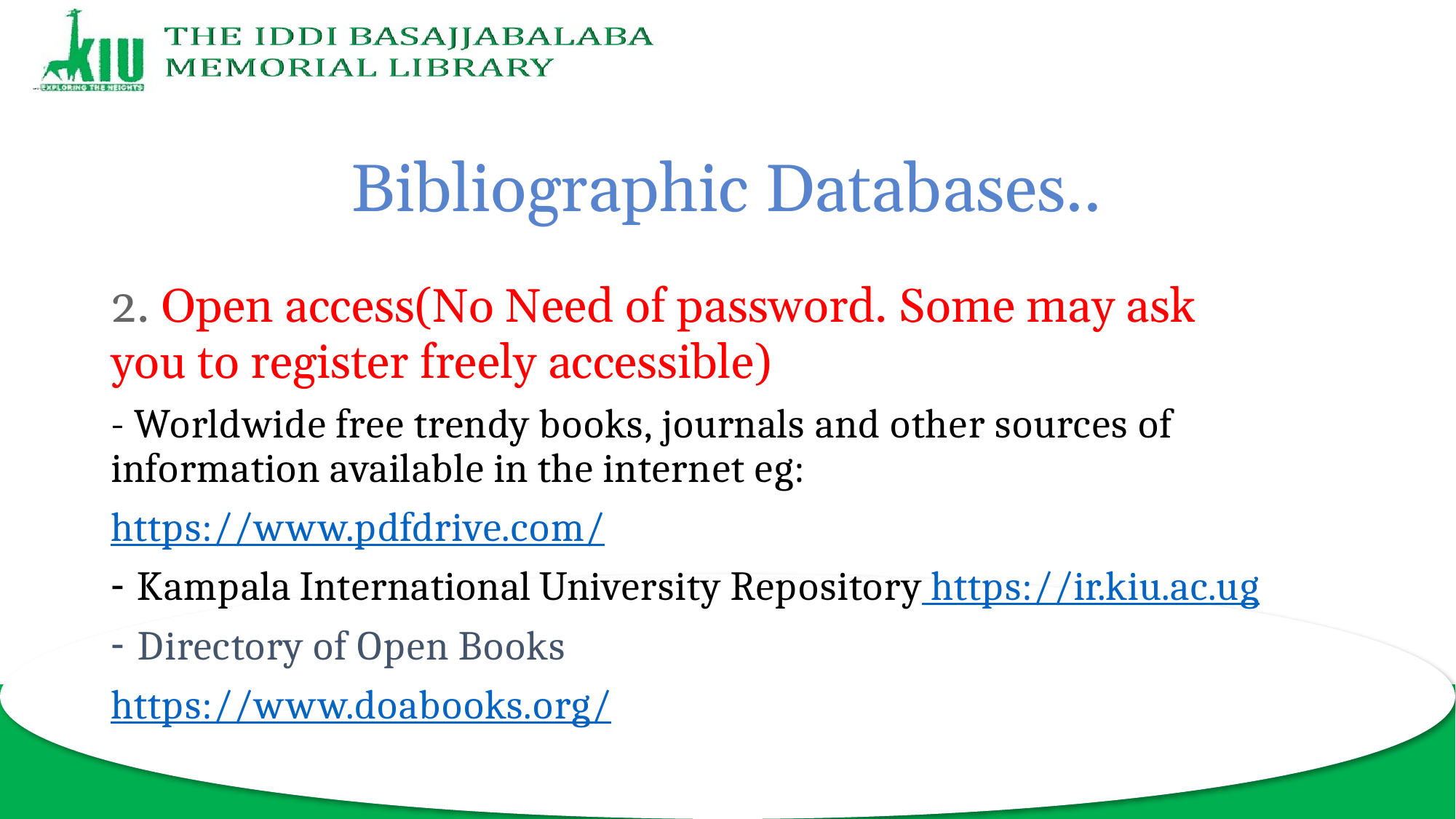

# Bibliographic Databases..
2. Open access(No Need of password. Some may ask you to register freely accessible)
- Worldwide free trendy books, journals and other sources of information available in the internet eg:
https://www.pdfdrive.com/
Kampala International University Repository https://ir.kiu.ac.ug
Directory of Open Books
https://www.doabooks.org/